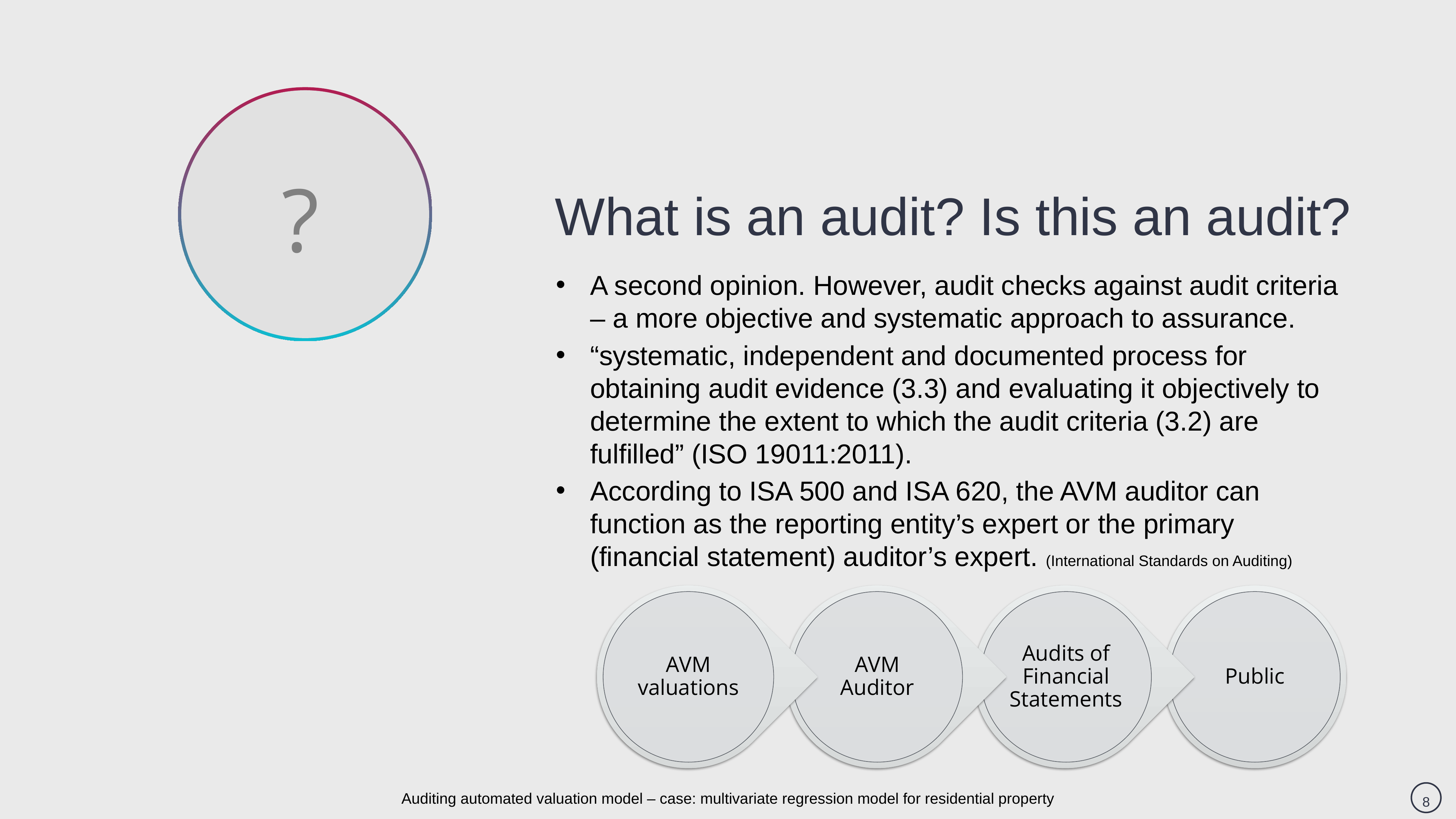

?
What is an audit? Is this an audit?
A second opinion. However, audit checks against audit criteria – a more objective and systematic approach to assurance.
“systematic, independent and documented process for obtaining audit evidence (3.3) and evaluating it objectively to determine the extent to which the audit criteria (3.2) are fulfilled” (ISO 19011:2011).
According to ISA 500 and ISA 620, the AVM auditor can function as the reporting entity’s expert or the primary (financial statement) auditor’s expert. (International Standards on Auditing)
Public
Audits of Financial Statements
AVM Auditor
AVM valuations
8